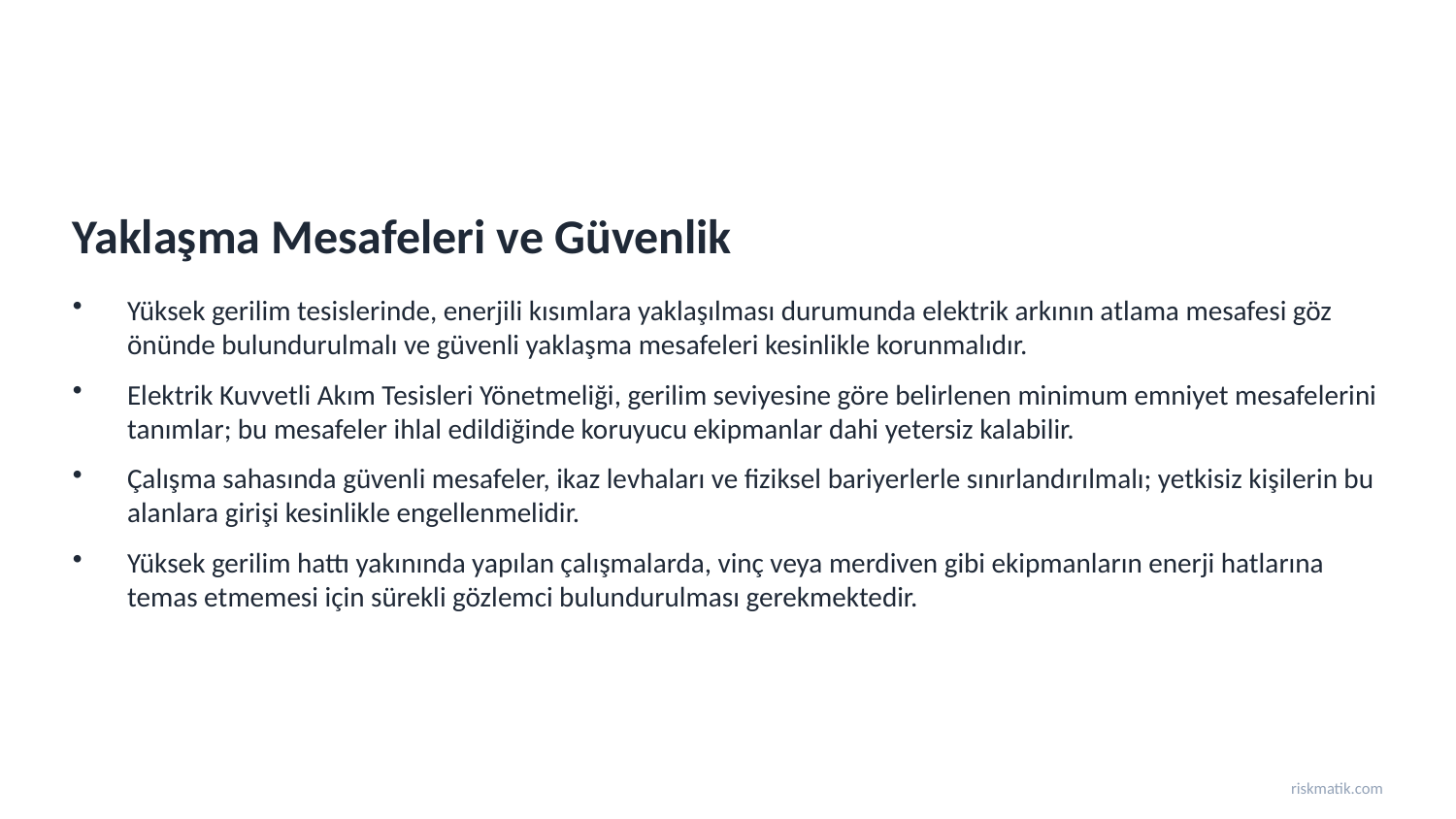

Yaklaşma Mesafeleri ve Güvenlik
Yüksek gerilim tesislerinde, enerjili kısımlara yaklaşılması durumunda elektrik arkının atlama mesafesi göz önünde bulundurulmalı ve güvenli yaklaşma mesafeleri kesinlikle korunmalıdır.
Elektrik Kuvvetli Akım Tesisleri Yönetmeliği, gerilim seviyesine göre belirlenen minimum emniyet mesafelerini tanımlar; bu mesafeler ihlal edildiğinde koruyucu ekipmanlar dahi yetersiz kalabilir.
Çalışma sahasında güvenli mesafeler, ikaz levhaları ve fiziksel bariyerlerle sınırlandırılmalı; yetkisiz kişilerin bu alanlara girişi kesinlikle engellenmelidir.
Yüksek gerilim hattı yakınında yapılan çalışmalarda, vinç veya merdiven gibi ekipmanların enerji hatlarına temas etmemesi için sürekli gözlemci bulundurulması gerekmektedir.
riskmatik.com